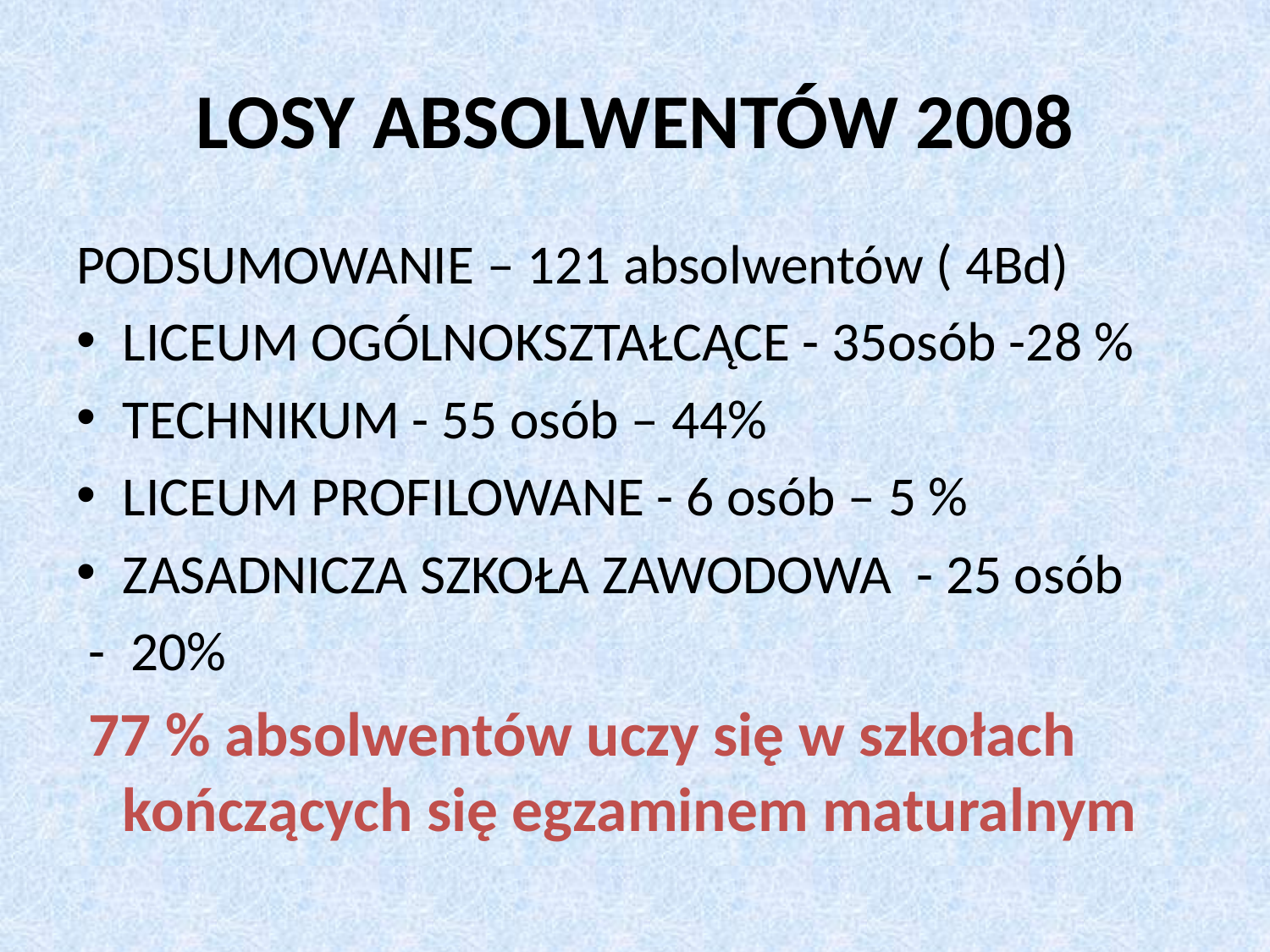

# LOSY ABSOLWENTÓW 2008
PODSUMOWANIE – 121 absolwentów ( 4Bd)
LICEUM OGÓLNOKSZTAŁCĄCE - 35osób -28 %
TECHNIKUM - 55 osób – 44%
LICEUM PROFILOWANE - 6 osób – 5 %
ZASADNICZA SZKOŁA ZAWODOWA  - 25 osób
 -  20%
 77 % absolwentów uczy się w szkołach kończących się egzaminem maturalnym